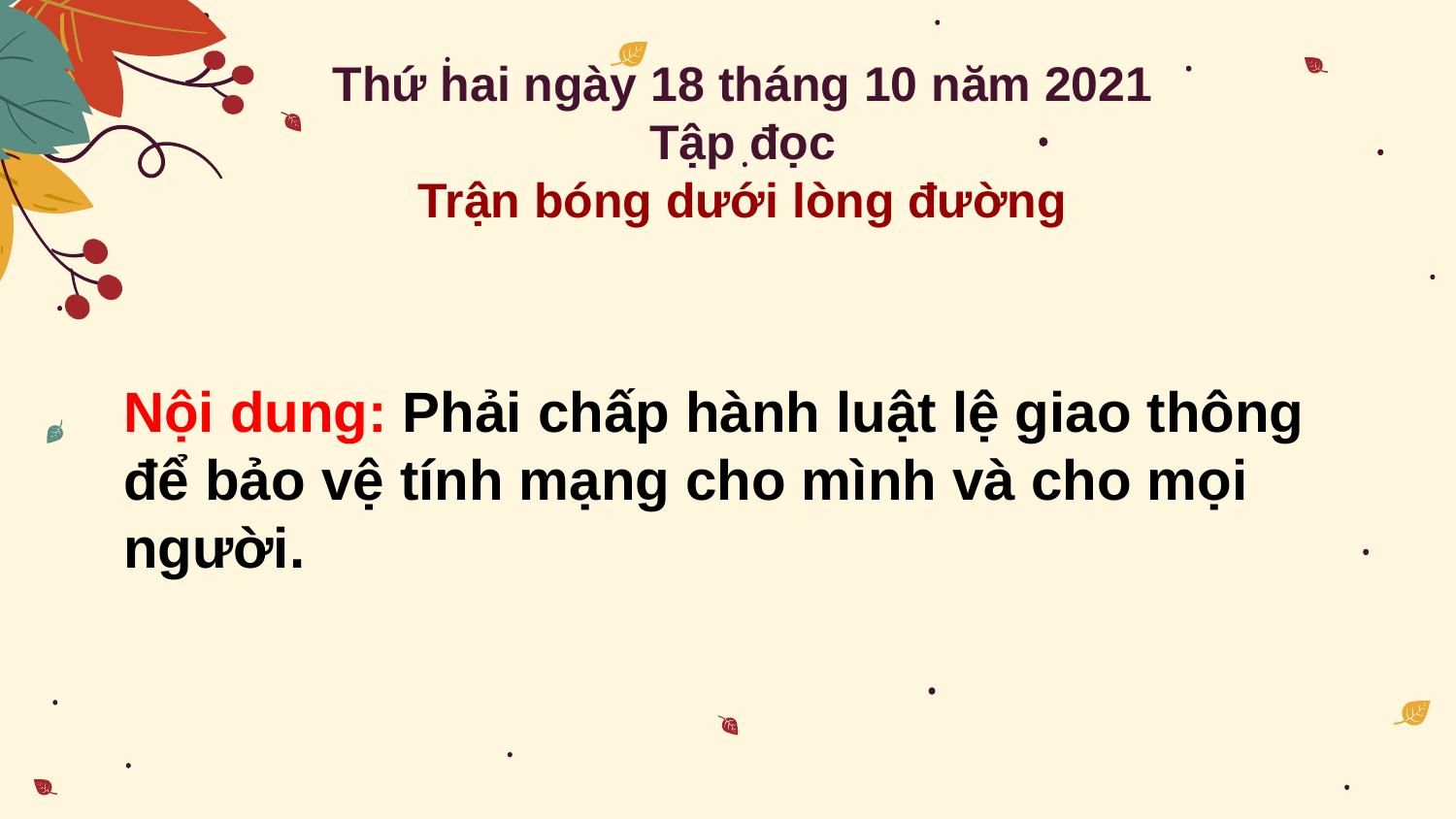

# Thứ hai ngày 18 tháng 10 năm 2021 Tập đọc Trận bóng dưới lòng đường

Nội dung: Phải chấp hành luật lệ giao thông để bảo vệ tính mạng cho mình và cho mọi người.